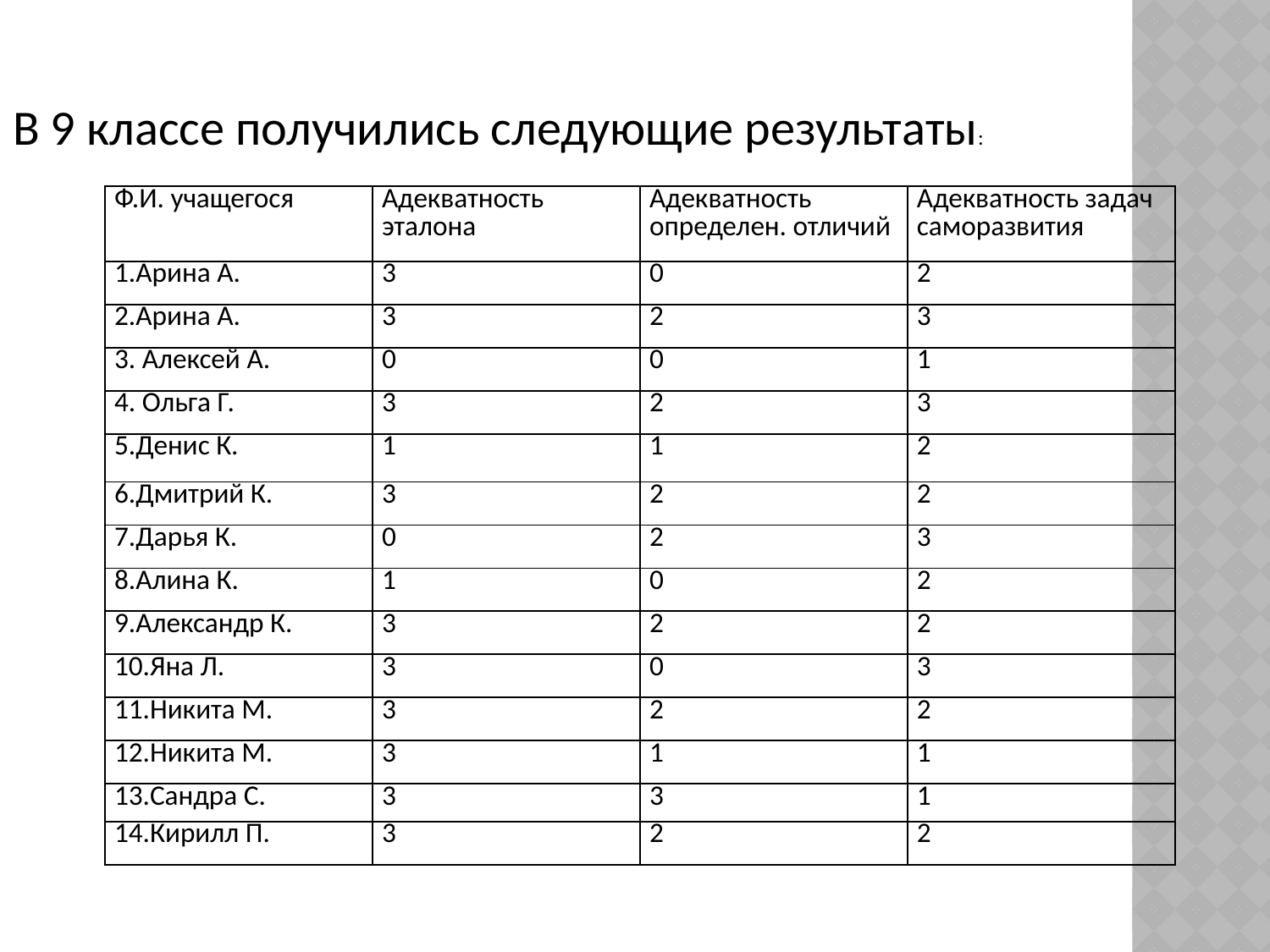

В 9 классе получились следующие результаты:
| Ф.И. учащегося | Адекватность эталона | Адекватность определен. отличий | Адекватность задач саморазвития |
| --- | --- | --- | --- |
| 1.Арина А. | 3 | 0 | 2 |
| 2.Арина А. | 3 | 2 | 3 |
| 3. Алексей А. | 0 | 0 | 1 |
| 4. Ольга Г. | 3 | 2 | 3 |
| 5.Денис К. | 1 | 1 | 2 |
| 6.Дмитрий К. | 3 | 2 | 2 |
| 7.Дарья К. | 0 | 2 | 3 |
| 8.Алина К. | 1 | 0 | 2 |
| 9.Александр К. | 3 | 2 | 2 |
| 10.Яна Л. | 3 | 0 | 3 |
| 11.Никита М. | 3 | 2 | 2 |
| 12.Никита М. | 3 | 1 | 1 |
| 13.Сандра С. | 3 | 3 | 1 |
| 14.Кирилл П. | 3 | 2 | 2 |